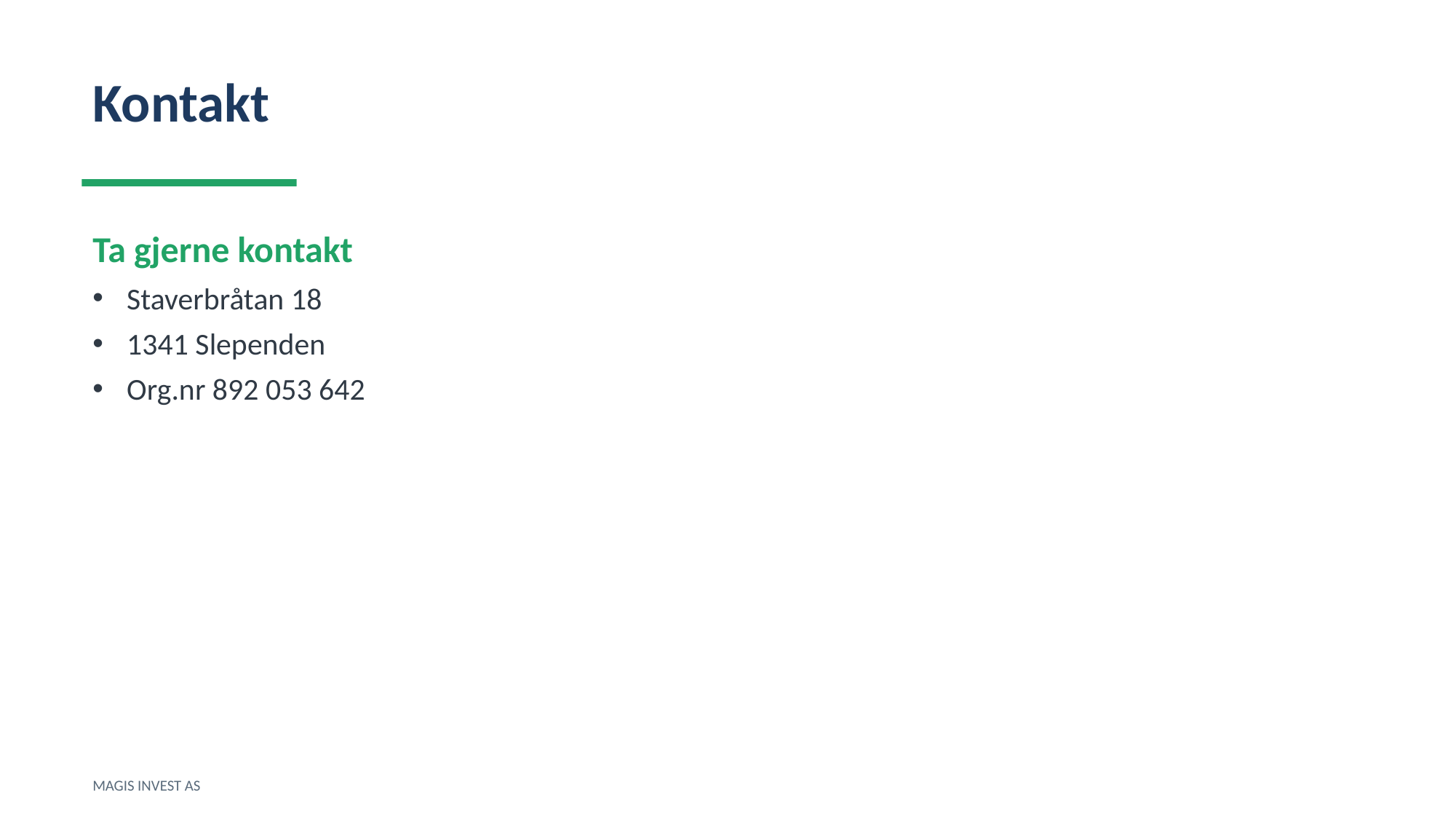

Kontakt

Ta gjerne kontakt
Staverbråtan 18
1341 Slependen
Org.nr 892 053 642
MAGIS INVEST AS